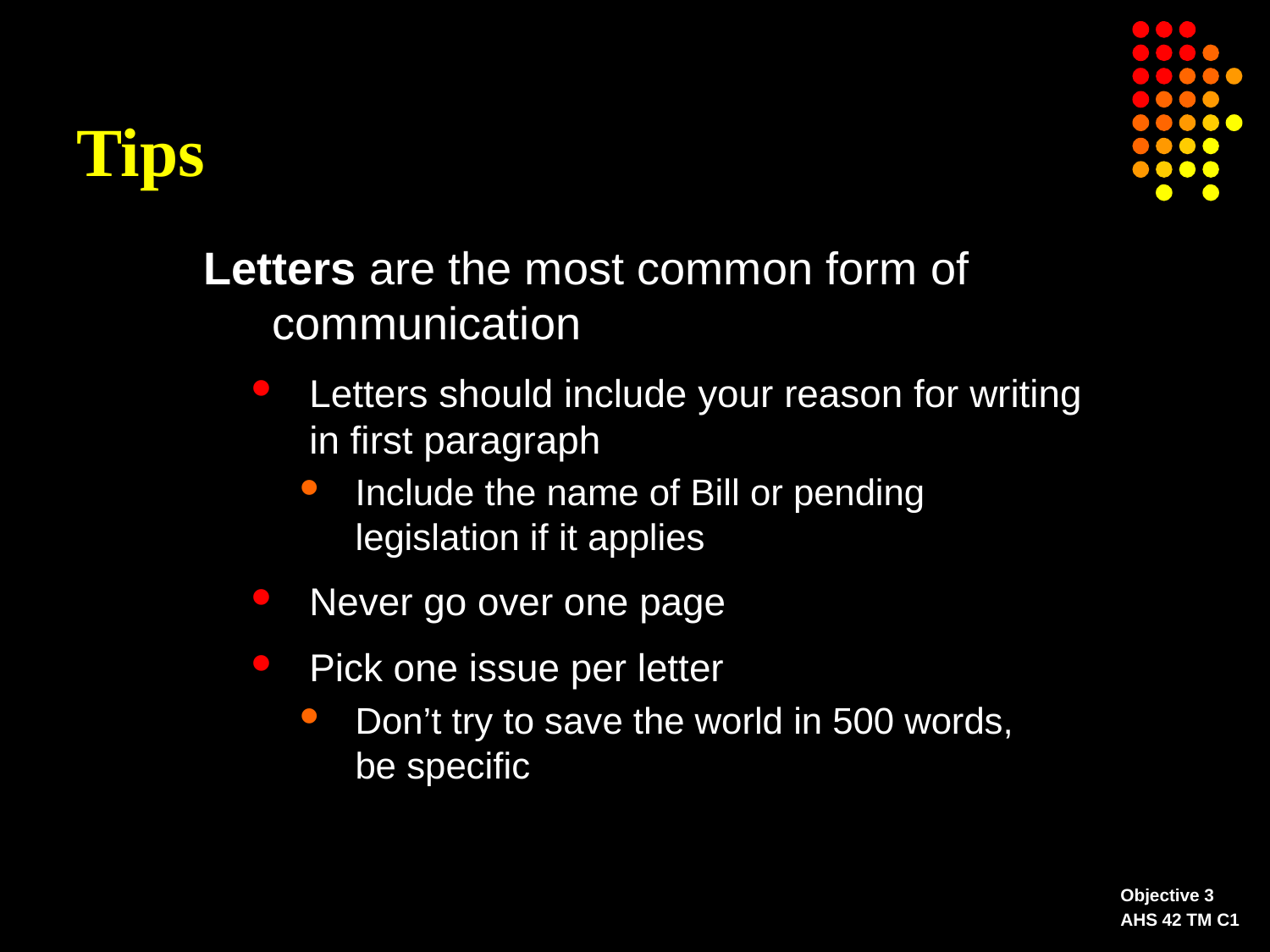

# Tips
Letters are the most common form of communication
Letters should include your reason for writing in first paragraph
Include the name of Bill or pending legislation if it applies
Never go over one page
Pick one issue per letter
Don’t try to save the world in 500 words,
be specific
Objective 3
AHS 42 TM C1